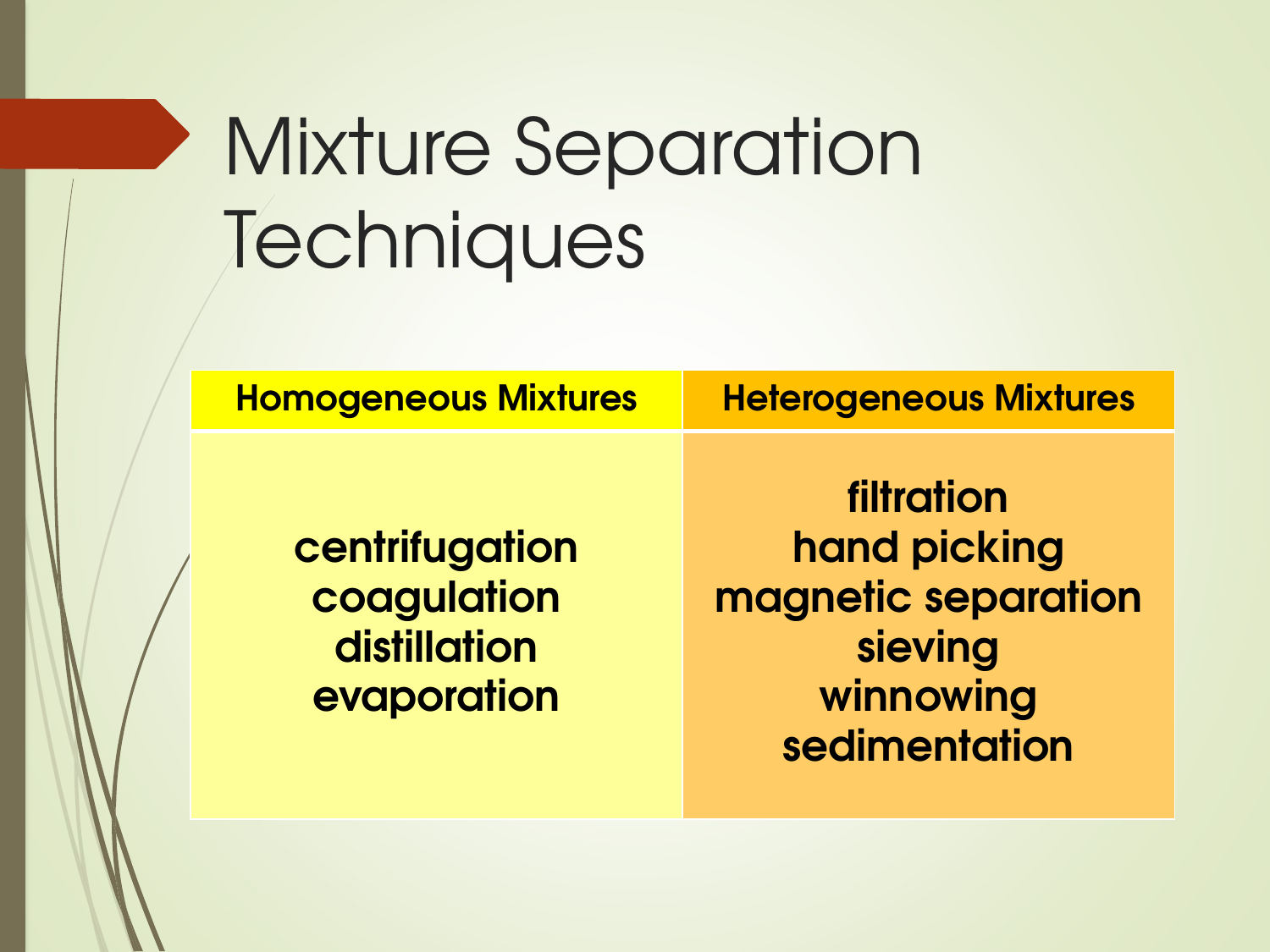

Mixture Separation Techniques
| Homogeneous Mixtures | Heterogeneous Mixtures |
| --- | --- |
| centrifugation coagulation distillation evaporation | filtration hand picking magnetic separation sieving winnowing sedimentation |